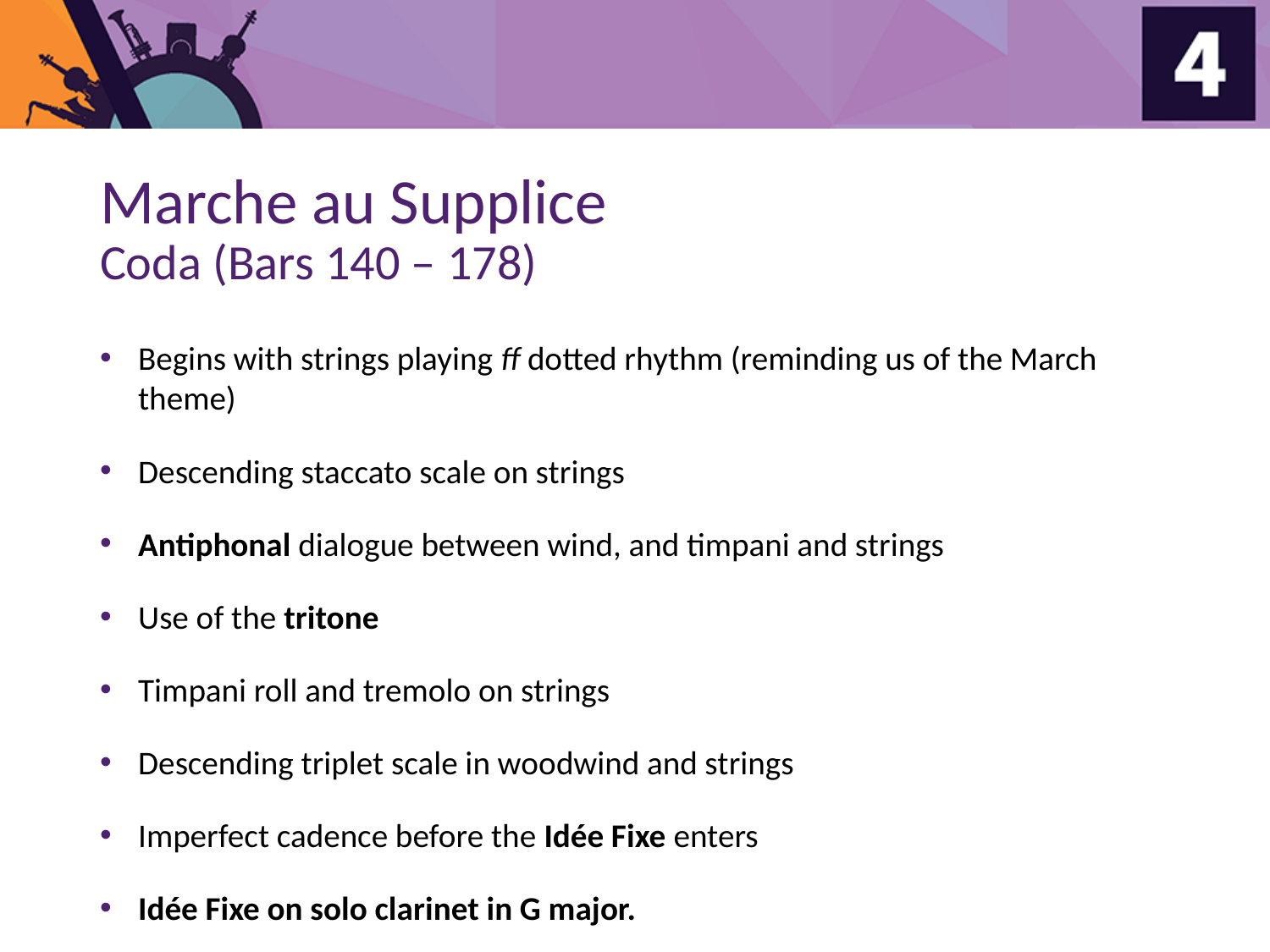

# Marche au Supplice Coda (Bars 140 – 178)
Begins with strings playing ff dotted rhythm (reminding us of the March theme)
Descending staccato scale on strings
Antiphonal dialogue between wind, and timpani and strings
Use of the tritone
Timpani roll and tremolo on strings
Descending triplet scale in woodwind and strings
Imperfect cadence before the Idée Fixe enters
Idée Fixe on solo clarinet in G major.